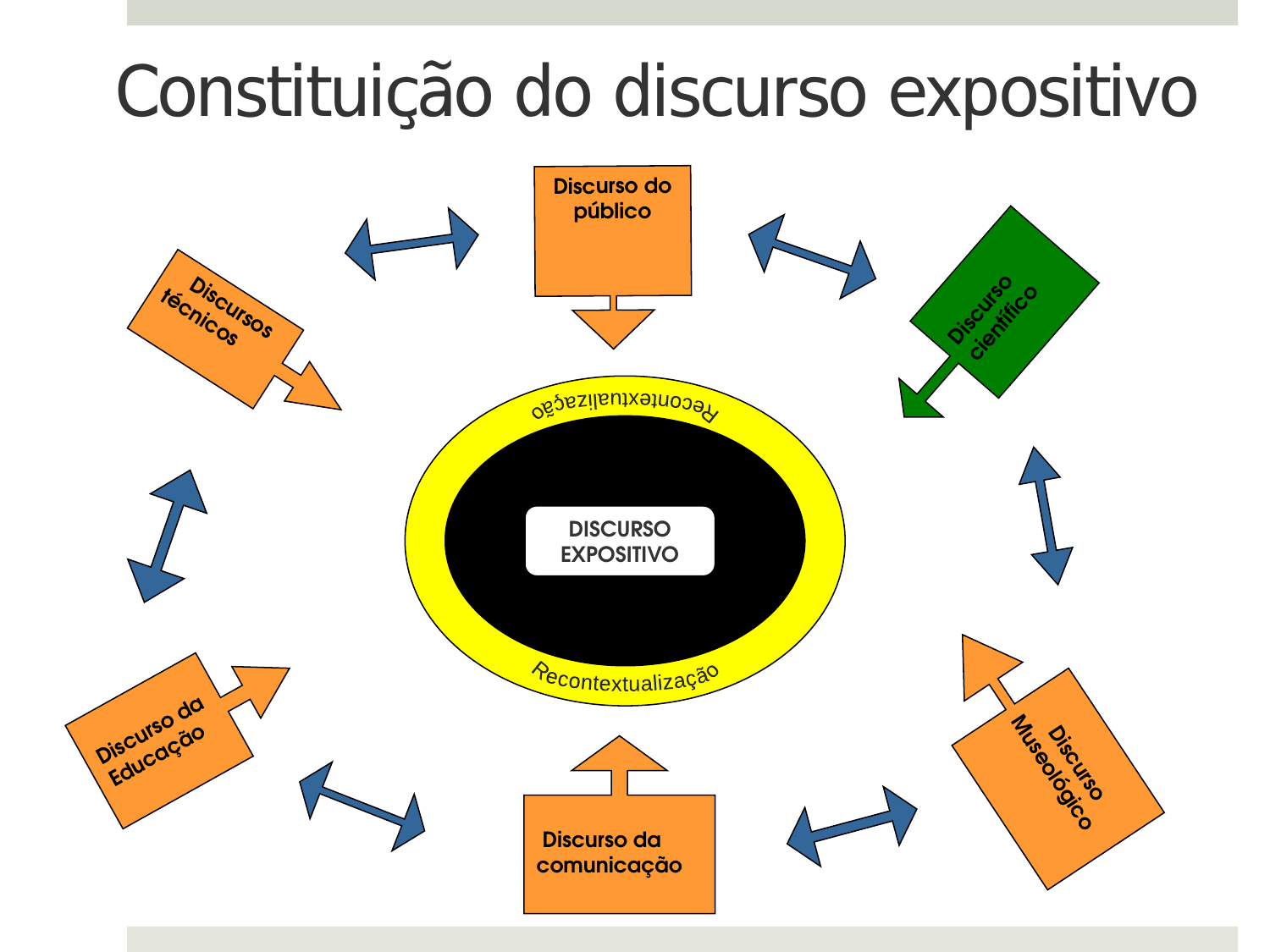

Constituição do discurso expositivo

Discurso do público

Discurso científico
   Discursos técnicos

Recontextualização

DISCURSO EXPOSITIVO

Recontextualização

Discurso da Educação

     Discurso Museológico

 Discurso da comunicação